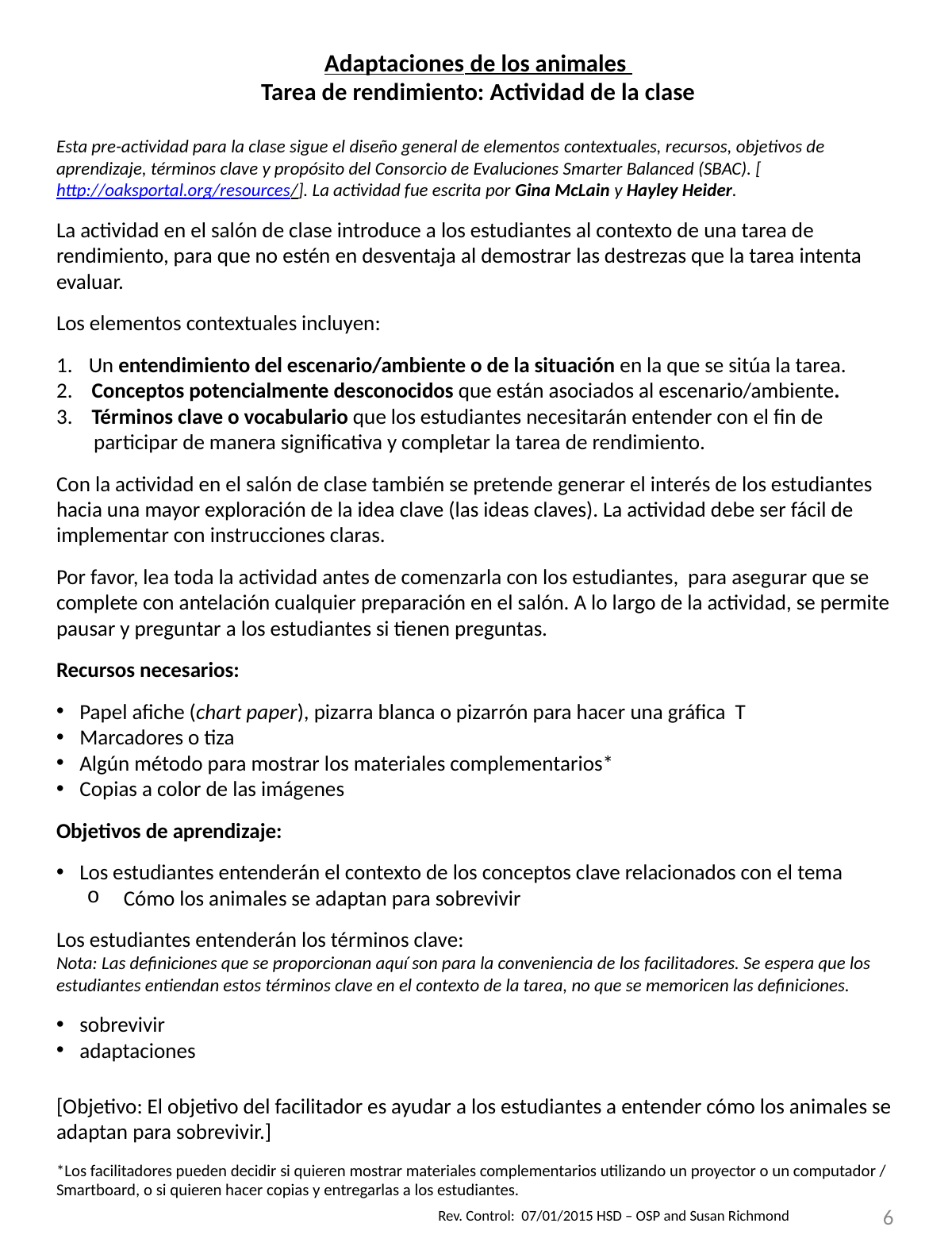

Adaptaciones de los animales
Tarea de rendimiento: Actividad de la clase

Esta pre-actividad para la clase sigue el diseño general de elementos contextuales, recursos, objetivos de aprendizaje, términos clave y propósito del Consorcio de Evaluciones Smarter Balanced (SBAC). [http://oaksportal.org/resources/]. La actividad fue escrita por Gina McLain y Hayley Heider.

La actividad en el salón de clase introduce a los estudiantes al contexto de una tarea de rendimiento, para que no estén en desventaja al demostrar las destrezas que la tarea intenta evaluar.

Los elementos contextuales incluyen:

Un entendimiento del escenario/ambiente o de la situación en la que se sitúa la tarea.
2.    Conceptos potencialmente desconocidos que están asociados al escenario/ambiente.
3.    Términos clave o vocabulario que los estudiantes necesitarán entender con el fin de participar de manera significativa y completar la tarea de rendimiento.

Con la actividad en el salón de clase también se pretende generar el interés de los estudiantes hacia una mayor exploración de la idea clave (las ideas claves). La actividad debe ser fácil de implementar con instrucciones claras.

Por favor, lea toda la actividad antes de comenzarla con los estudiantes,  para asegurar que se complete con antelación cualquier preparación en el salón. A lo largo de la actividad, se permite pausar y preguntar a los estudiantes si tienen preguntas.

Recursos necesarios:

Papel afiche (chart paper), pizarra blanca o pizarrón para hacer una gráfica  T
Marcadores o tiza
Algún método para mostrar los materiales complementarios*
Copias a color de las imágenes

Objetivos de aprendizaje:

Los estudiantes entenderán el contexto de los conceptos clave relacionados con el tema
     Cómo los animales se adaptan para sobrevivir

Los estudiantes entenderán los términos clave:
Nota: Las definiciones que se proporcionan aquí son para la conveniencia de los facilitadores. Se espera que los estudiantes entiendan estos términos clave en el contexto de la tarea, no que se memoricen las definiciones.

sobrevivir
adaptaciones

[Objetivo: El objetivo del facilitador es ayudar a los estudiantes a entender cómo los animales se adaptan para sobrevivir.]

*Los facilitadores pueden decidir si quieren mostrar materiales complementarios utilizando un proyector o un computador / Smartboard, o si quieren hacer copias y entregarlas a los estudiantes.

6
Rev. Control:  07/01/2015 HSD – OSP and Susan Richmond